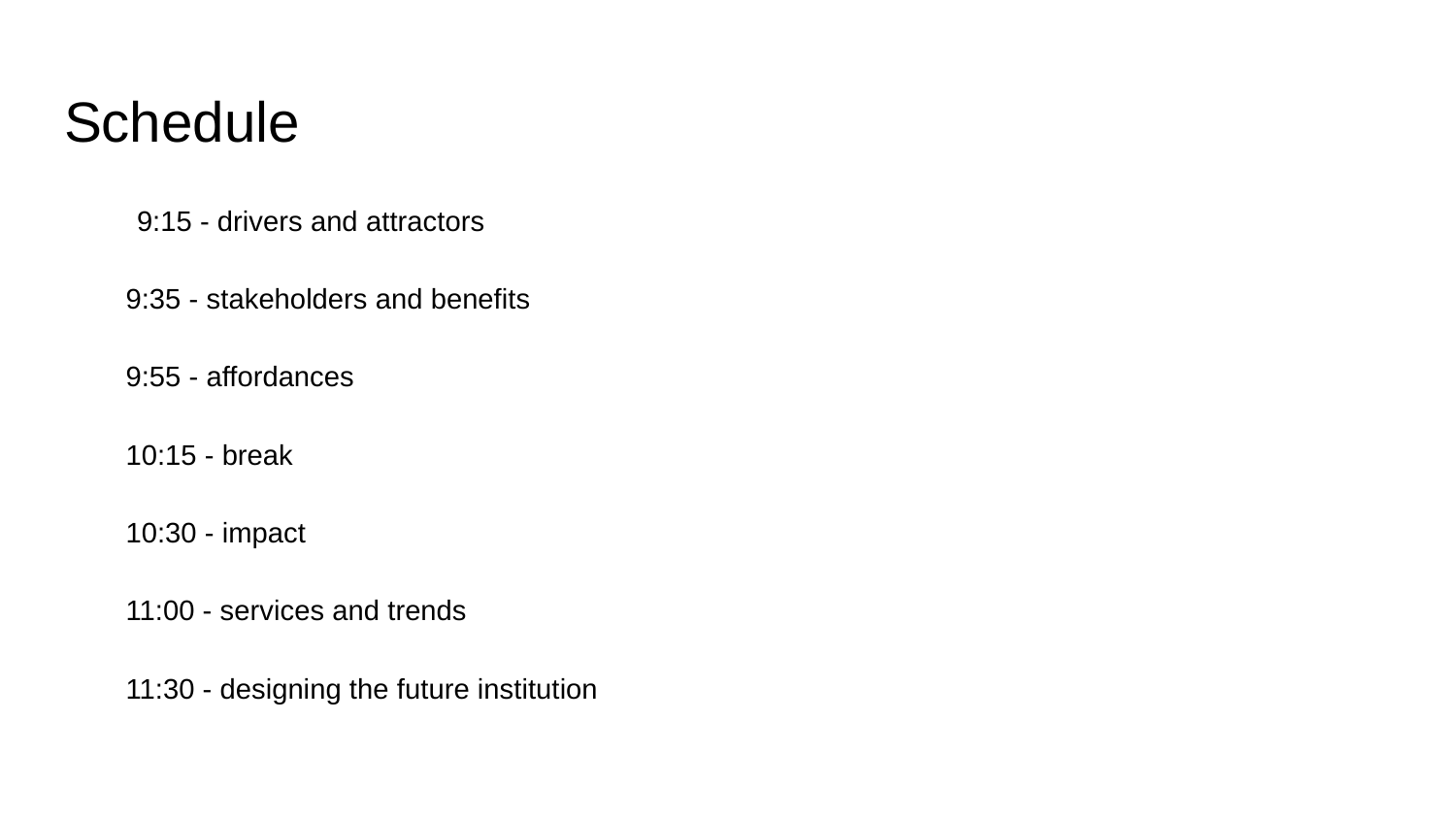

# Schedule
9:15 - drivers and attractors

9:35 - stakeholders and benefits

9:55 - affordances

10:15 - break

10:30 - impact

11:00 - services and trends

11:30 - designing the future institution